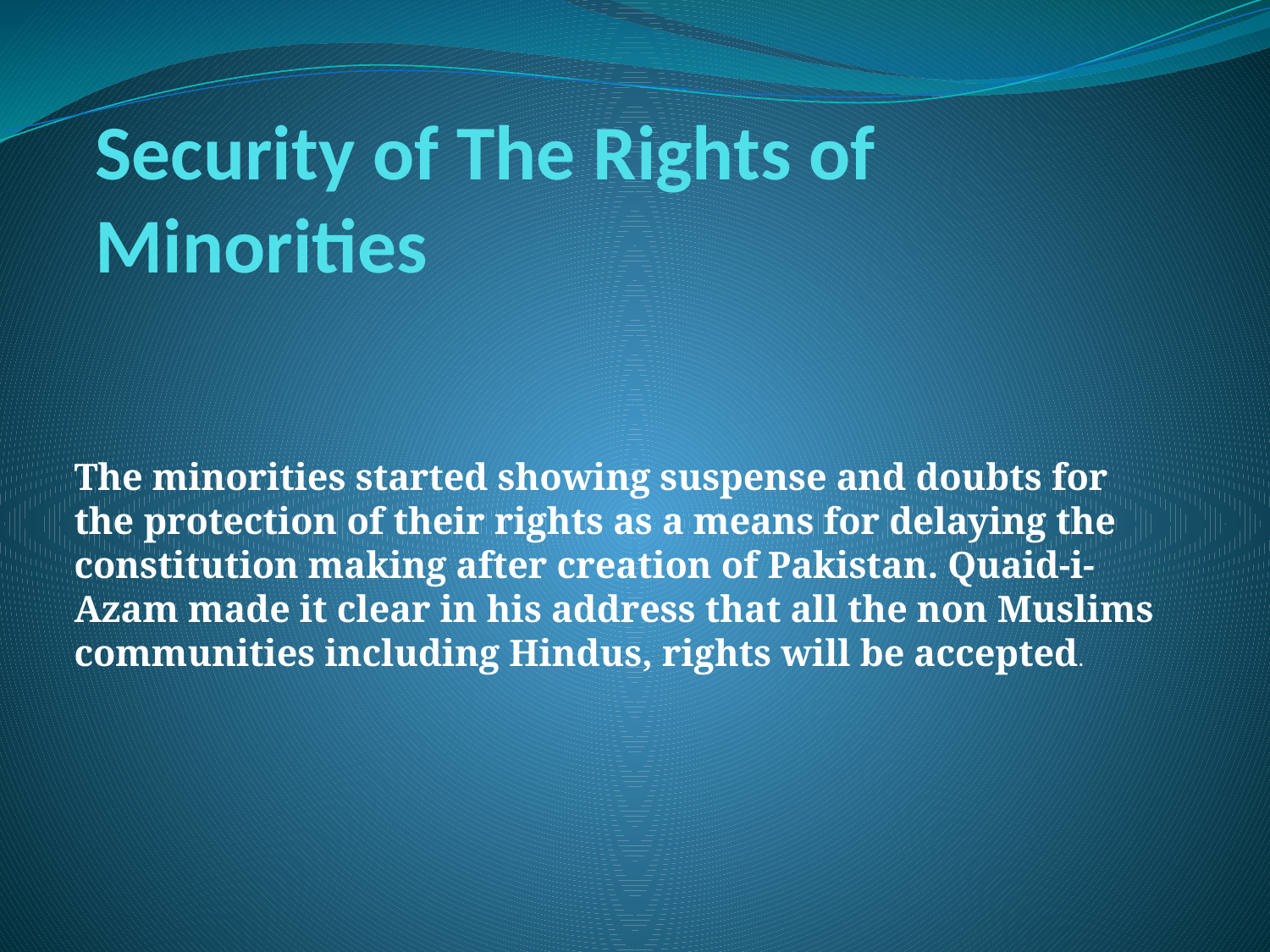

# Security of The Rights of Minorities
The minorities started showing suspense and doubts for the protection of their rights as a means for delaying the constitution making after creation of Pakistan. Quaid-i-Azam made it clear in his address that all the non Muslims communities including Hindus, rights will be accepted.